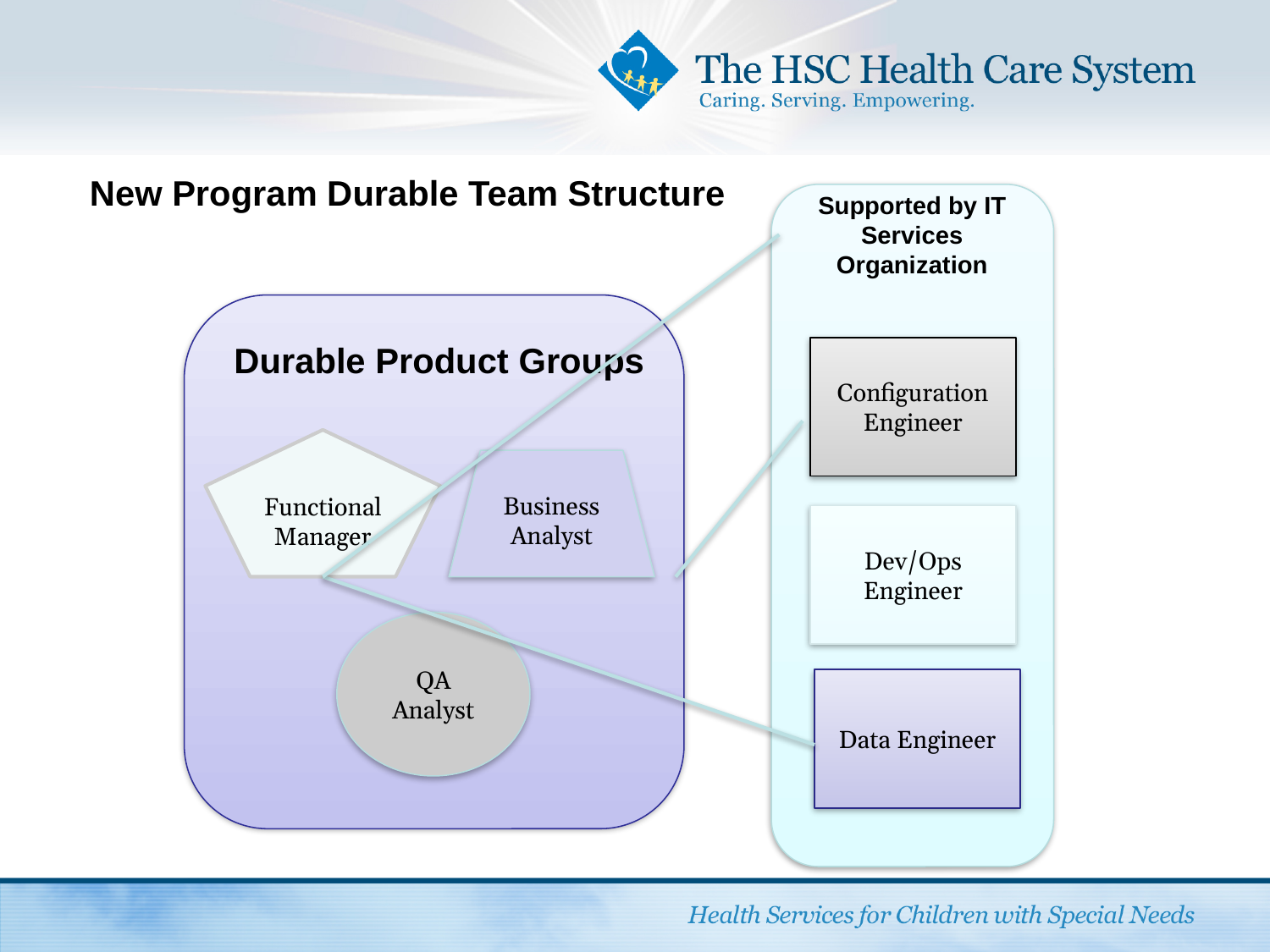

New Program Durable Team Structure
Supported by IT Services Organization

Durable Product Groups
Configuration Engineer
Functional Manager
Business Analyst
Dev/Ops Engineer
QA Analyst
Data Engineer